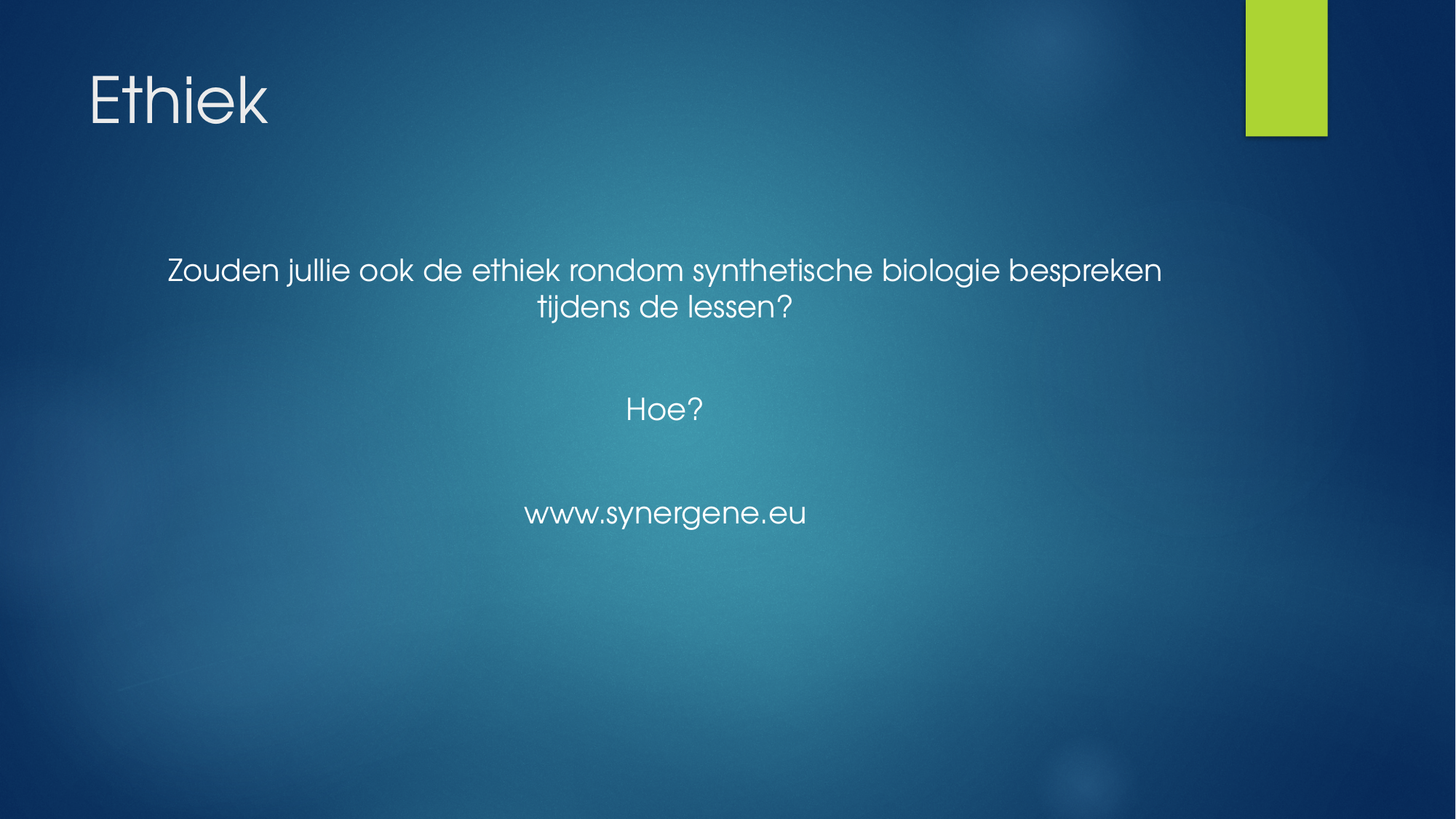

# Ethiek
Zouden jullie ook de ethiek rondom synthetische biologie bespreken tijdens de lessen?

Hoe?

www.synergene.eu